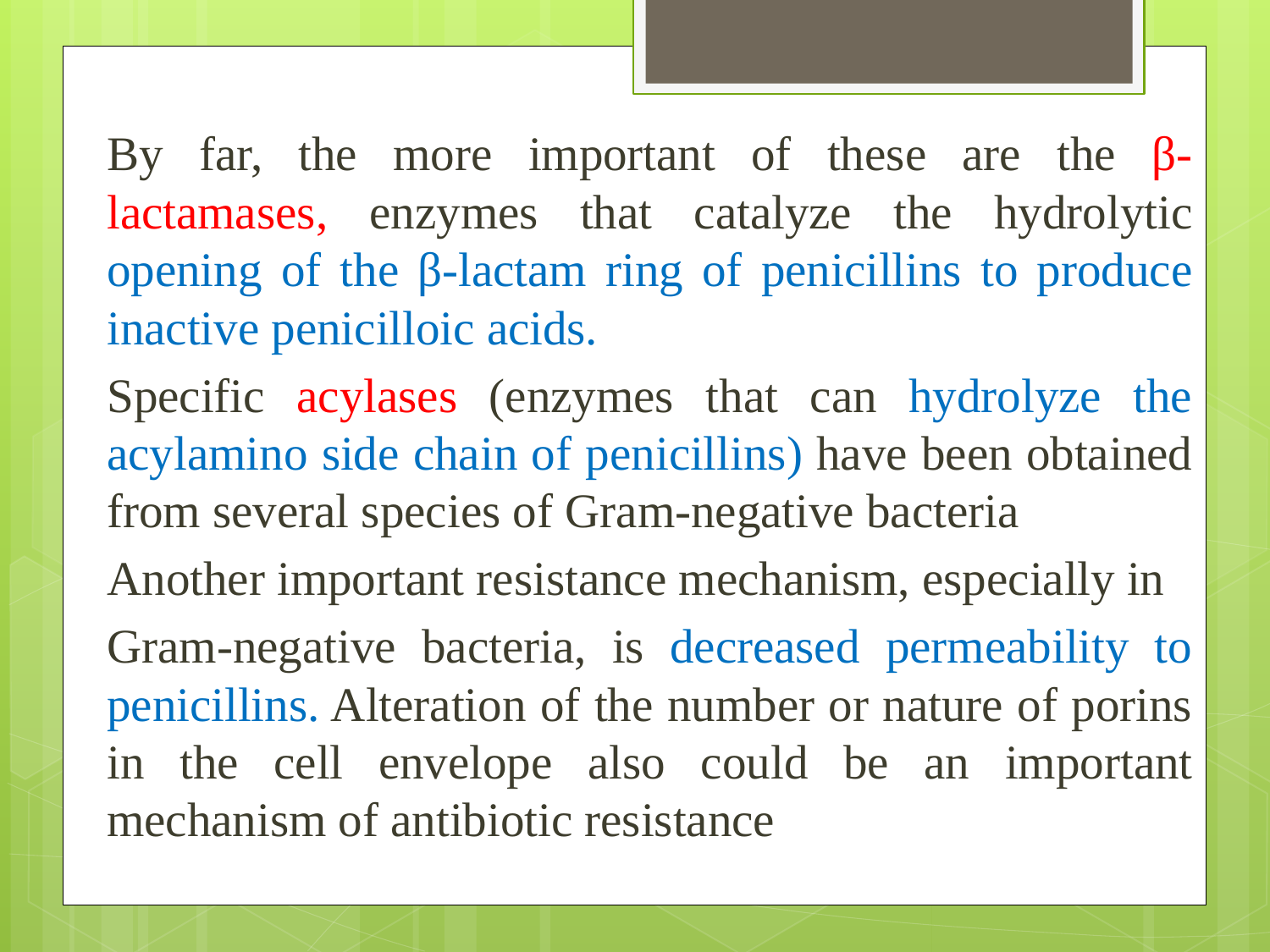

By far, the more important of these are the β-lactamases, enzymes that catalyze the hydrolytic opening of the β-lactam ring of penicillins to produce inactive penicilloic acids.
Specific acylases (enzymes that can hydrolyze the acylamino side chain of penicillins) have been obtained from several species of Gram-negative bacteria
Another important resistance mechanism, especially in
Gram-negative bacteria, is decreased permeability to penicillins. Alteration of the number or nature of porins in the cell envelope also could be an important mechanism of antibiotic resistance